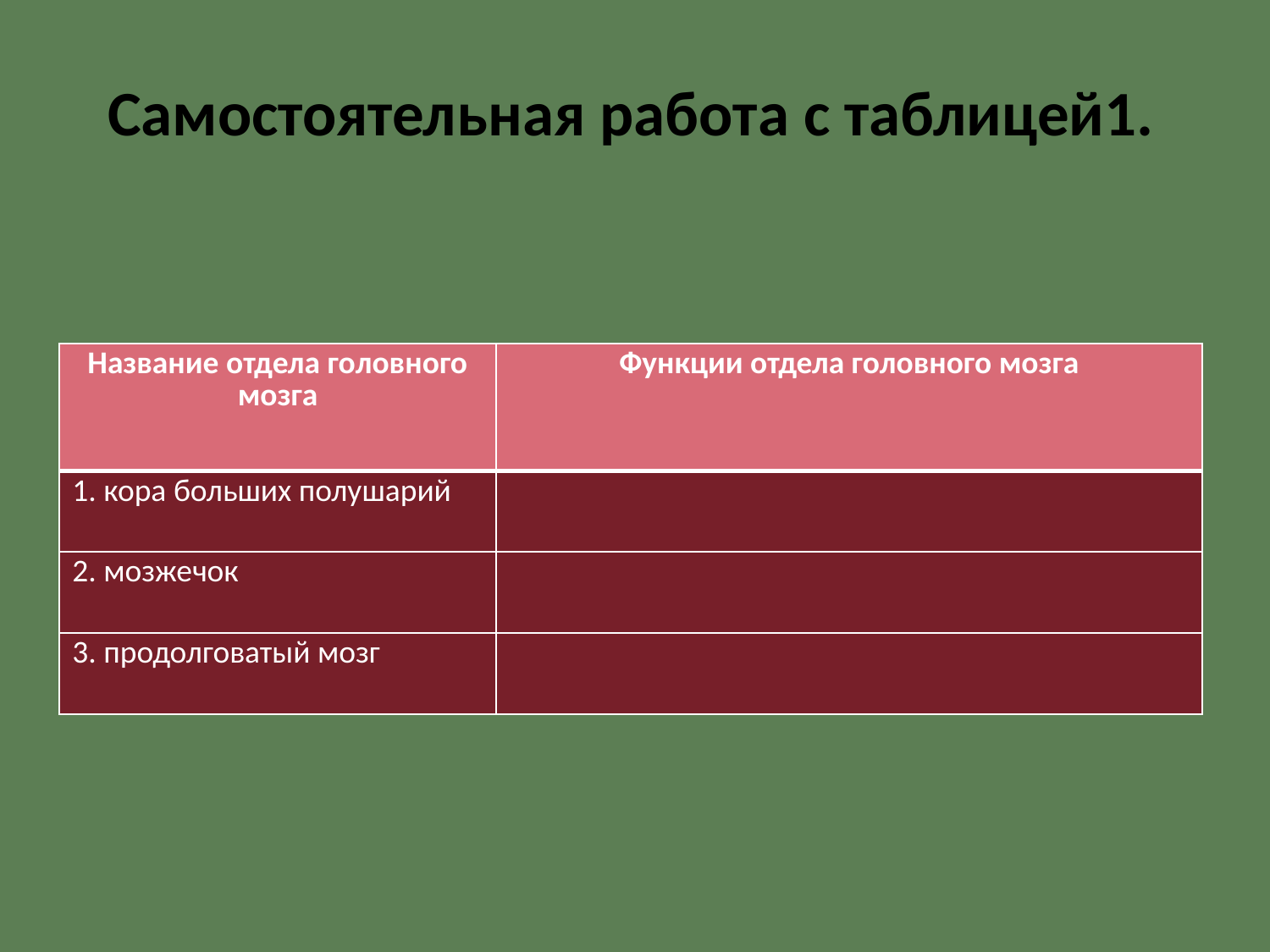

# Самостоятельная работа с таблицей1.
| Название отдела головного мозга | Функции отдела головного мозга |
| --- | --- |
| 1. кора больших полушарий |  |
| 2. мозжечок |  |
| 3. продолговатый мозг |  |